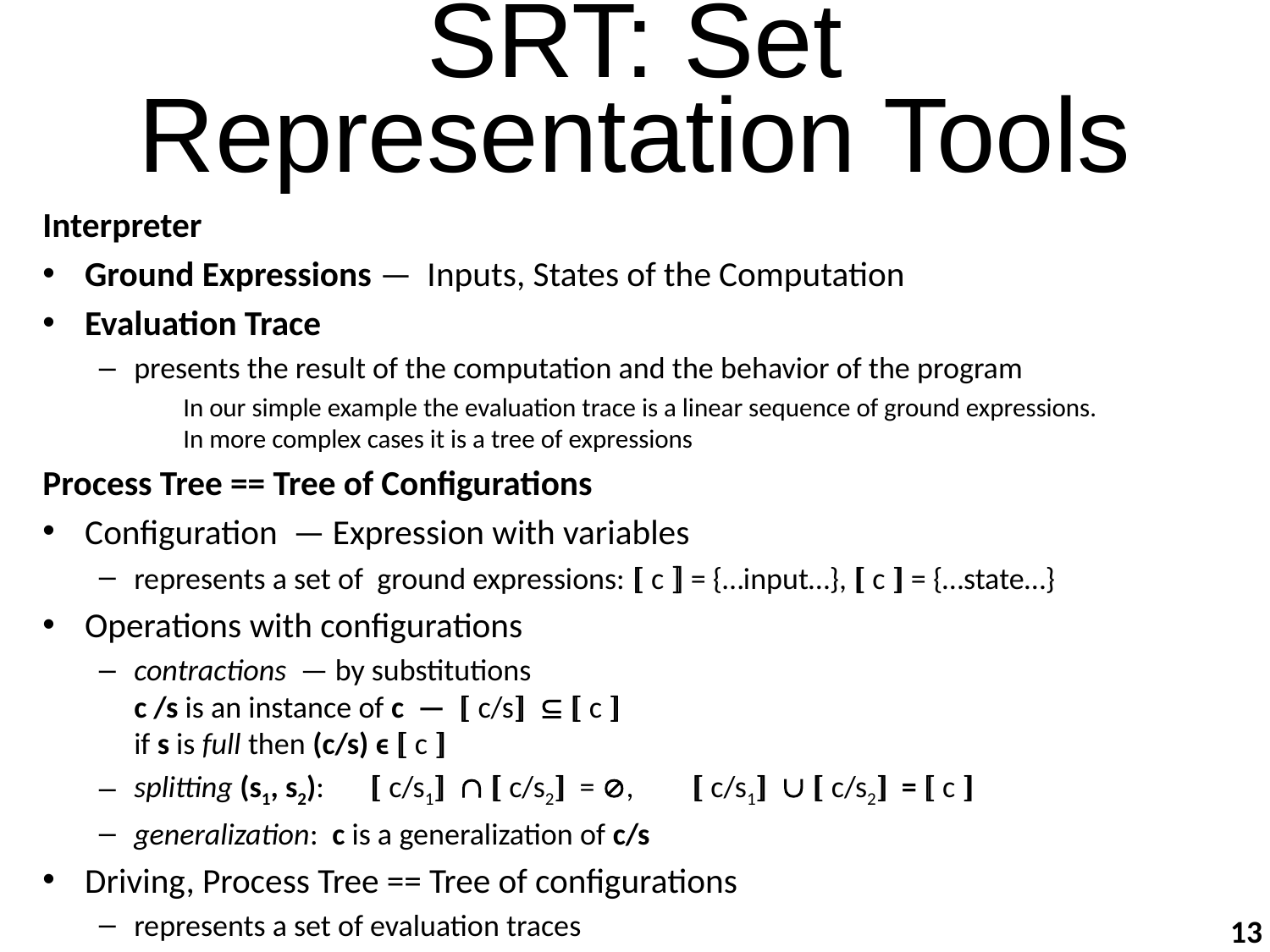

# SRT: Set Representation Tools
Interpreter
Ground Expressions —  Inputs, States of the Computation
Evaluation Trace
presents the result of the computation and the behavior of the program
	In our simple example the evaluation trace is a linear sequence of ground expressions.
In more complex cases it is a tree of expressions
Process Tree == Tree of Configurations
Configuration  — Expression with variables
represents a set of  ground expressions: [[ c ]]  = {…input…}, [[ c ]]  = {…state…}
Operations with configurations
contractions  — by substitutions
c /s is an instance of c  —  [[ c/s]]  ⊆ [[ c ]]
if s is full then (c/s) ϵ [[ c ]]
splitting (s1, s2):  	[[ c/s1]]  ∩ [[ c/s2]]  = ∅,	 [[ c/s1]]  ∪ [[ c/s2]]  = [[ c ]]
generalization:  c is a generalization of c/s
Driving, Process Tree == Tree of configurations
represents a set of evaluation traces

13